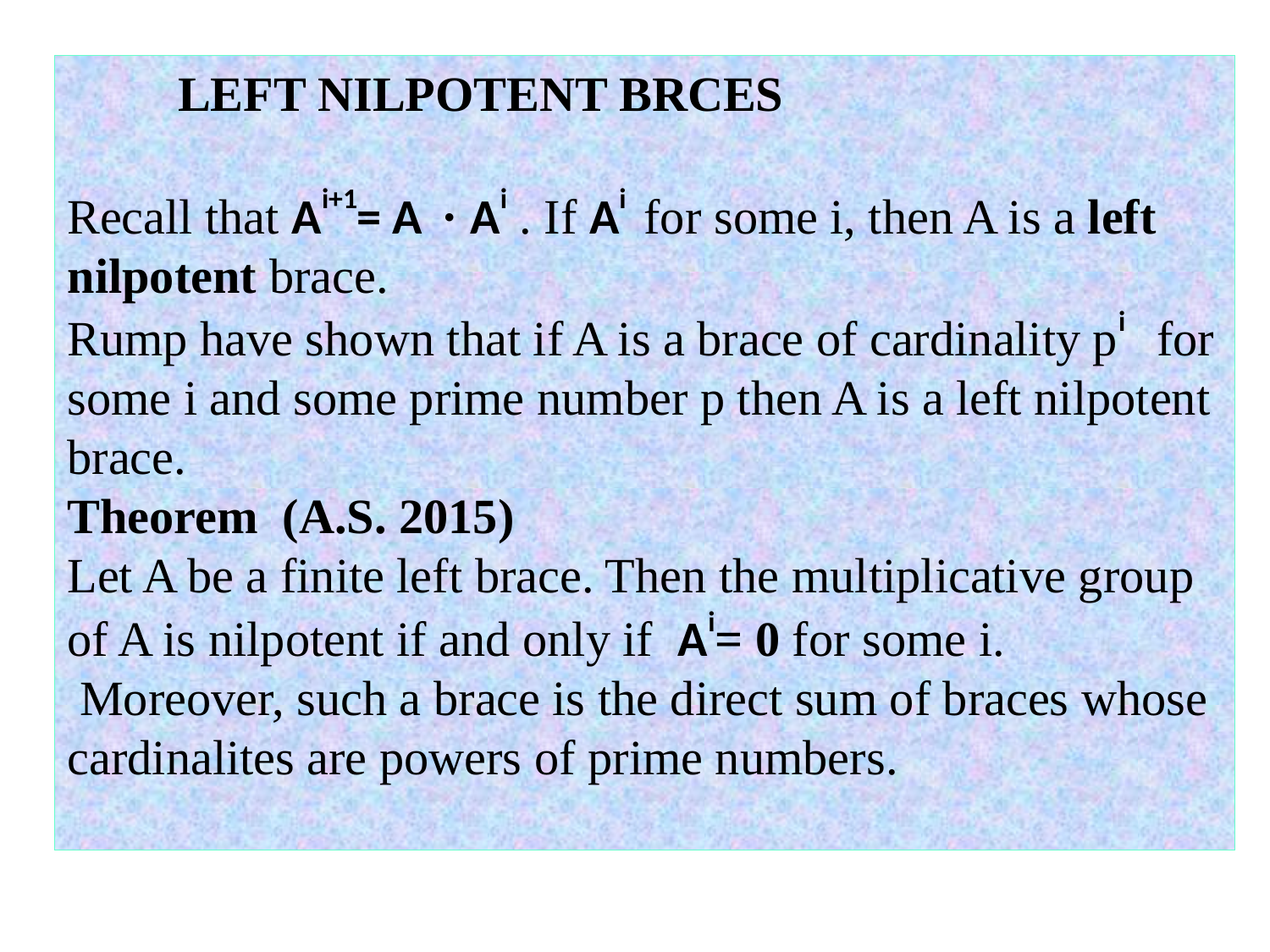

LEFT NILPOTENT BRCES

Recall that Ai+1= A  · Ai . If Ai  for some i, then A is a left nilpotent brace.
Rump have shown that if A is a brace of cardinality pi   for some i and some prime number p then A is a left nilpotent brace.
Theorem  (A.S. 2015)
Let A be a finite left brace. Then the multiplicative group of A is nilpotent if and only if  Ai= 0 for some i.
 Moreover, such a brace is the direct sum of braces whose cardinalites are powers of prime numbers.